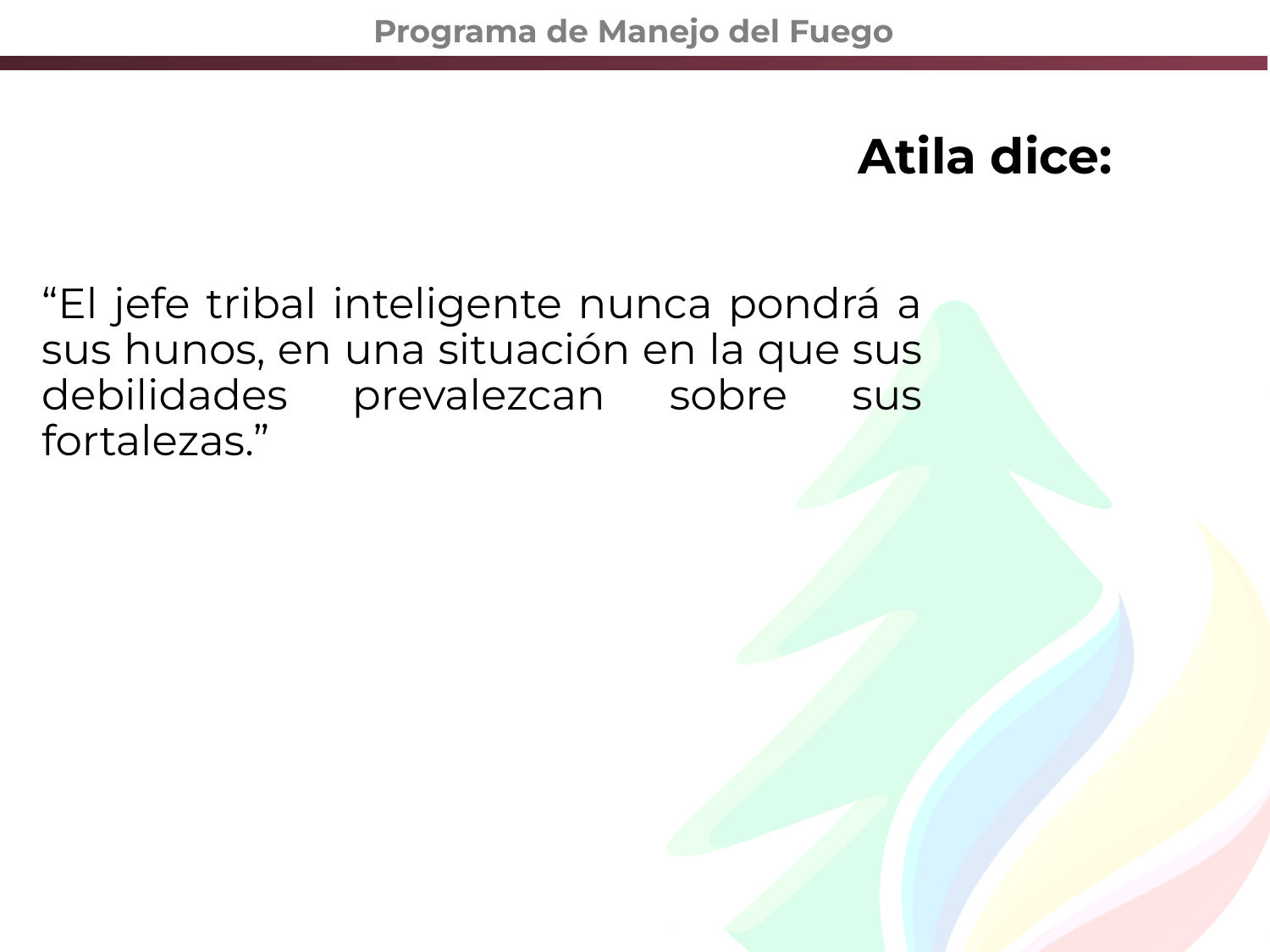

Atila dice:
“El jefe tribal inteligente nunca pondrá a sus hunos, en una situación en la que sus debilidades prevalezcan sobre sus fortalezas.”